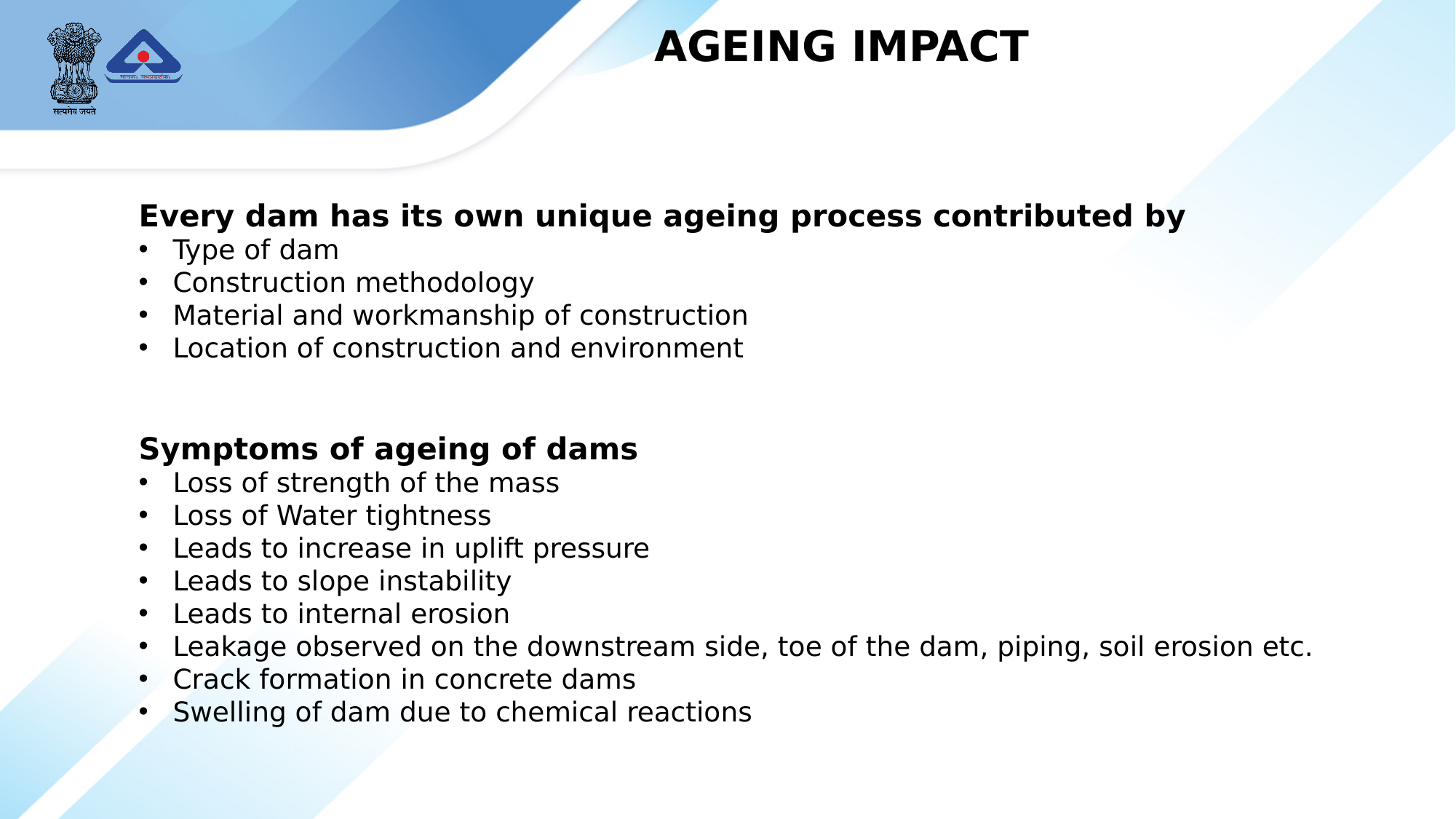

AGEING IMPACT
Every dam has its own unique ageing process contributed by
Type of dam
Construction methodology
Material and workmanship of construction
Location of construction and environment

Symptoms of ageing of dams
Loss of strength of the mass
Loss of Water tightness
Leads to increase in uplift pressure
Leads to slope instability
Leads to internal erosion
Leakage observed on the downstream side, toe of the dam, piping, soil erosion etc.
Crack formation in concrete dams
Swelling of dam due to chemical reactions